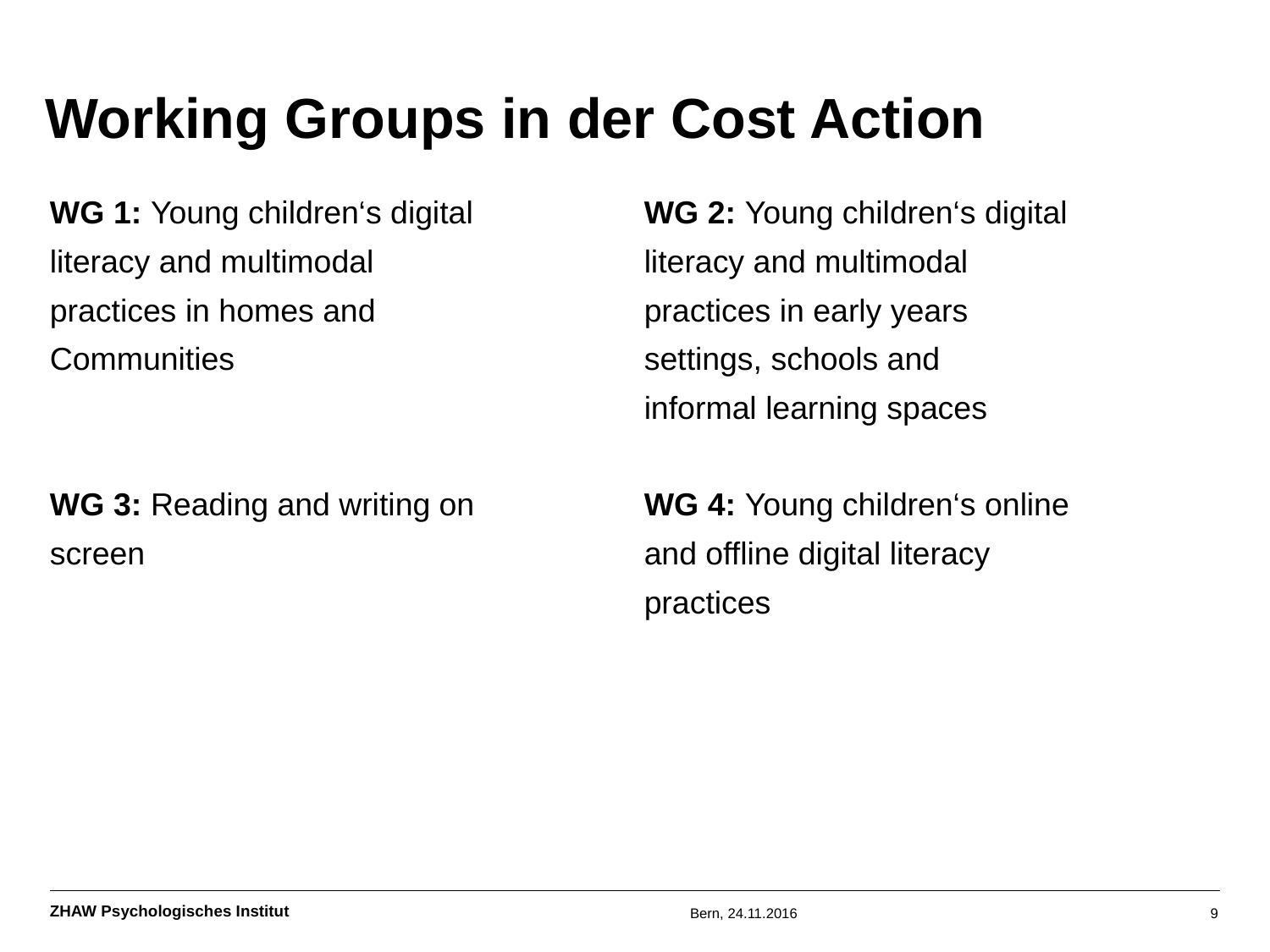

# Working Groups in der Cost Action
WG 1: Young children‘s digital
literacy and multimodal
practices in homes and
Communities

WG 3: Reading and writing on
screen

WG 2: Young children‘s digital
literacy and multimodal
practices in early years
settings, schools and
informal learning spaces

WG 4: Young children‘s online
and offline digital literacy
practices

Bern, 24.11.2016
9